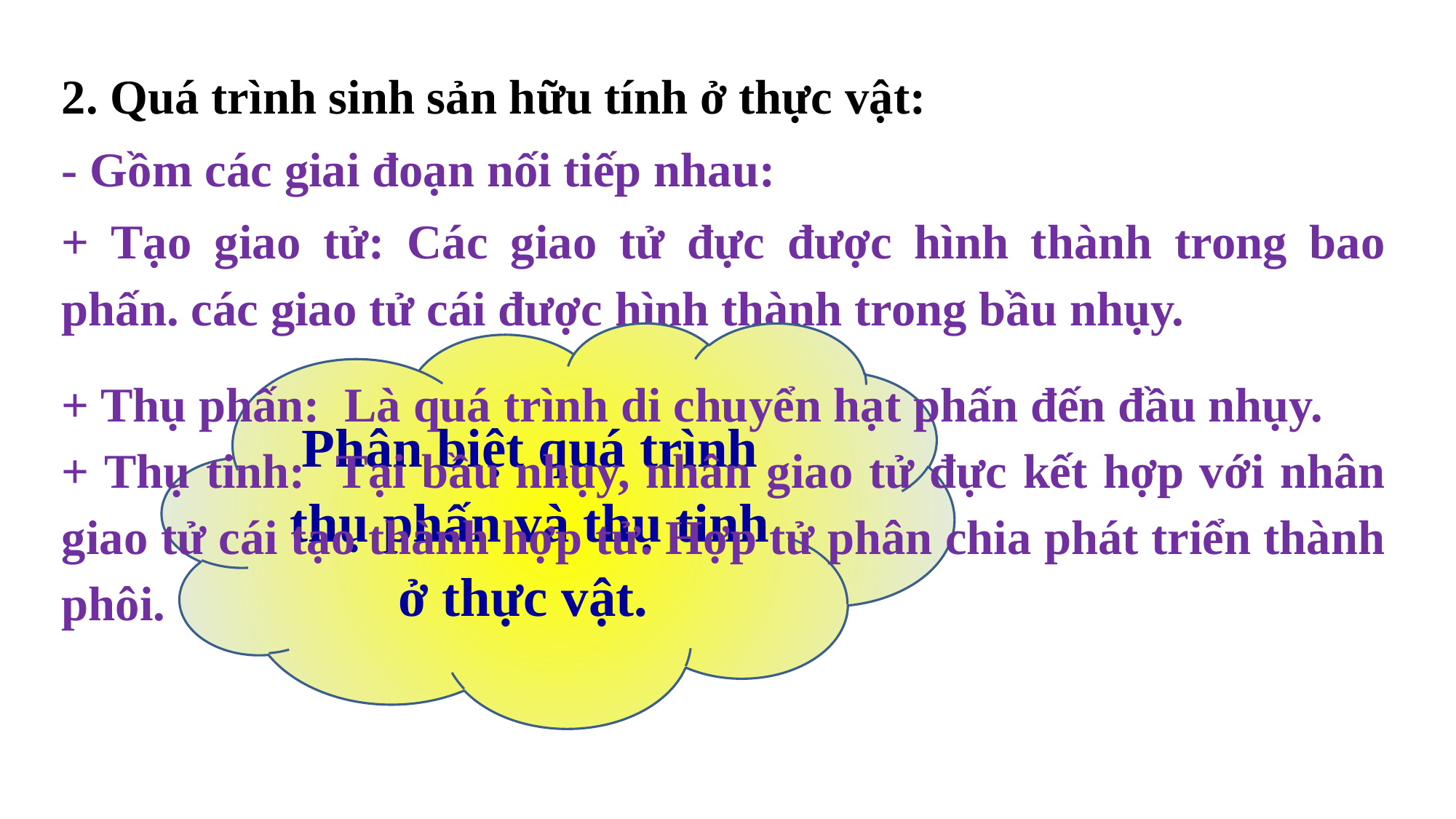

2. Quá trình sinh sản hữu tính ở thực vật:
- Gồm các giai đoạn nối tiếp nhau:
+ Tạo giao tử: Các giao tử đực được hình thành trong bao phấn. các giao tử cái được hình thành trong bầu nhụy.
Phân biệt quá trình thụ phấn và thụ tinh ở thực vật.
+ Thụ phấn:  Là quá trình di chuyển hạt phấn đến đầu nhụy.
+ Thụ tinh:  Tại bầu nhụy, nhân giao tử đực kết hợp với nhân giao tử cái tạo thành hợp tử. Hợp tử phân chia phát triển thành phôi.